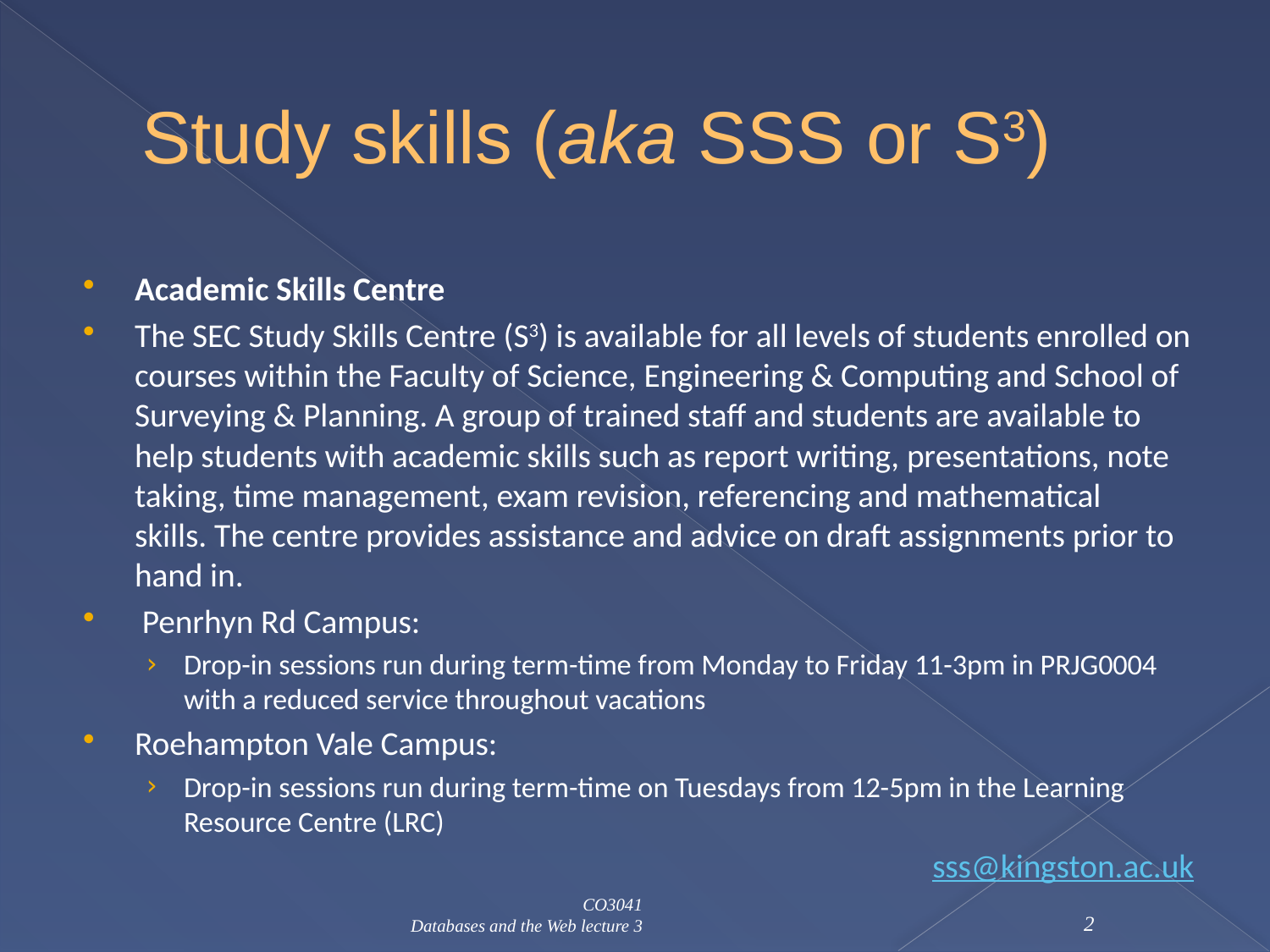

# Study skills (aka SSS or S3)
Academic Skills Centre
The SEC Study Skills Centre (S3) is available for all levels of students enrolled on courses within the Faculty of Science, Engineering & Computing and School of Surveying & Planning. A group of trained staff and students are available to help students with academic skills such as report writing, presentations, note taking, time management, exam revision, referencing and mathematical skills. The centre provides assistance and advice on draft assignments prior to hand in.
 Penrhyn Rd Campus:
Drop-in sessions run during term-time from Monday to Friday 11-3pm in PRJG0004 with a reduced service throughout vacations
Roehampton Vale Campus:
Drop-in sessions run during term-time on Tuesdays from 12-5pm in the Learning Resource Centre (LRC)
sss@kingston.ac.uk

CO3041
Databases and the Web lecture 3
2